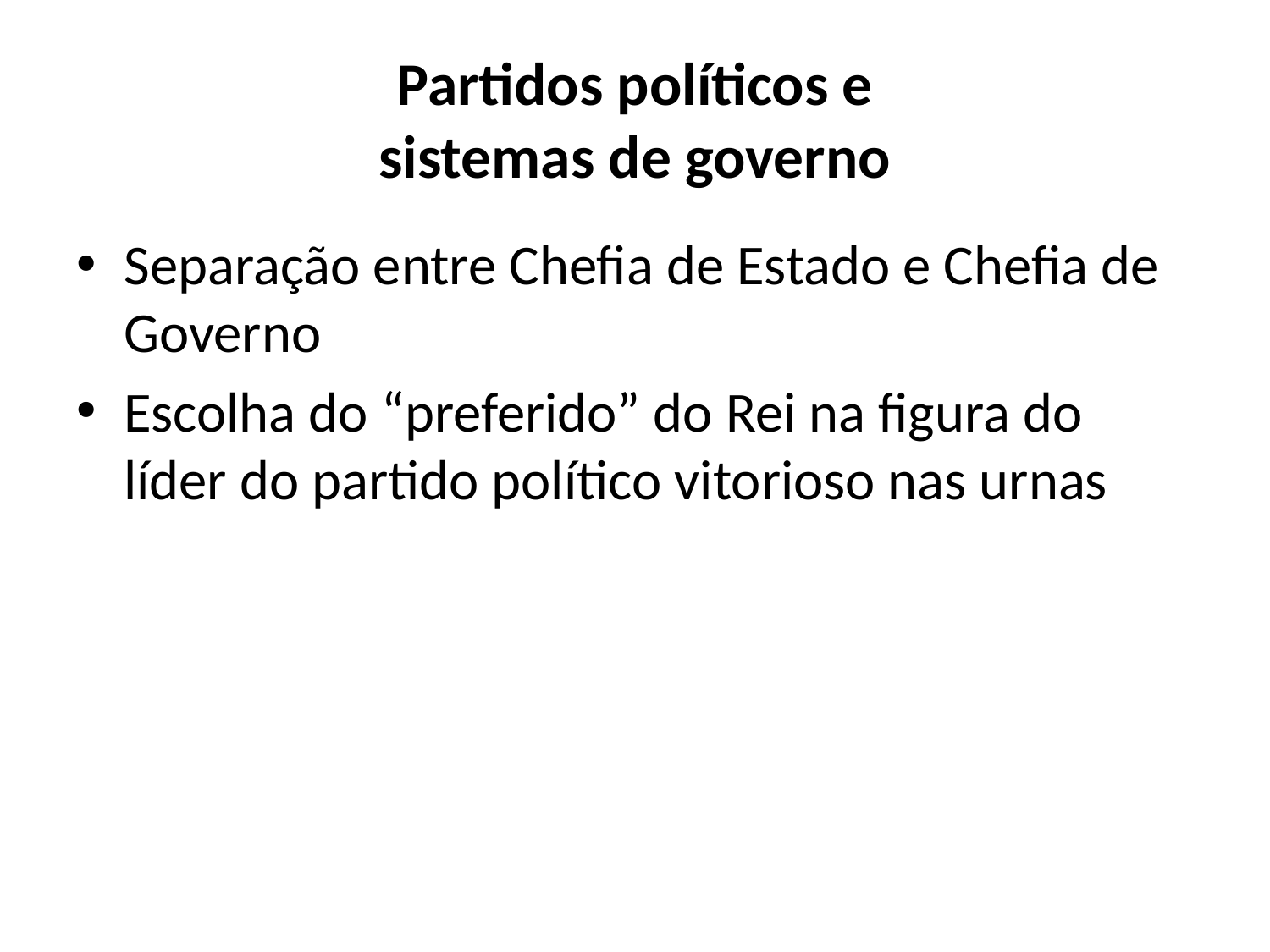

# Partidos políticos e sistemas de governo
Separação entre Chefia de Estado e Chefia de Governo
Escolha do “preferido” do Rei na figura do líder do partido político vitorioso nas urnas